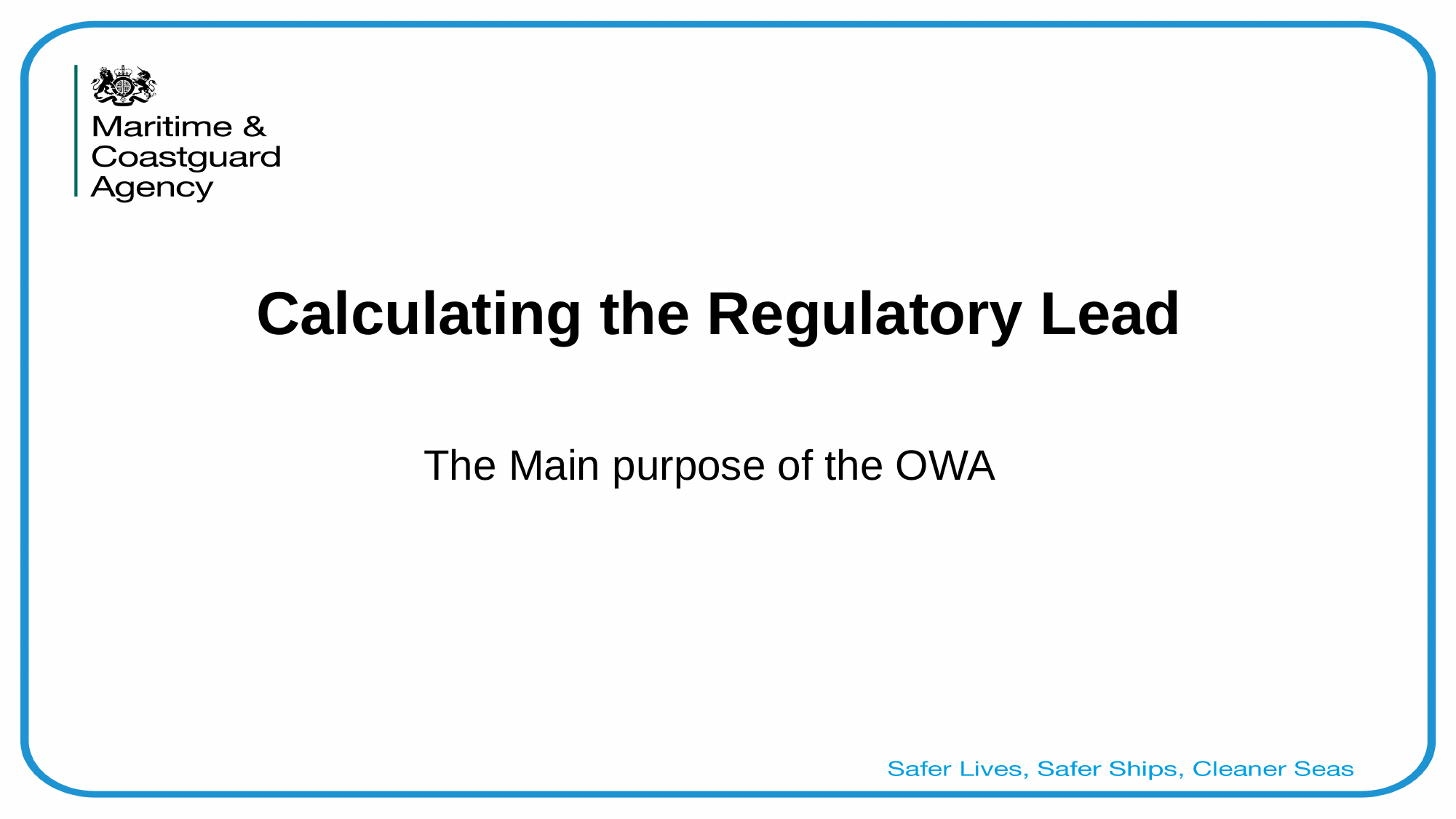

# Calculating the Regulatory Lead

The Main purpose of the OWA